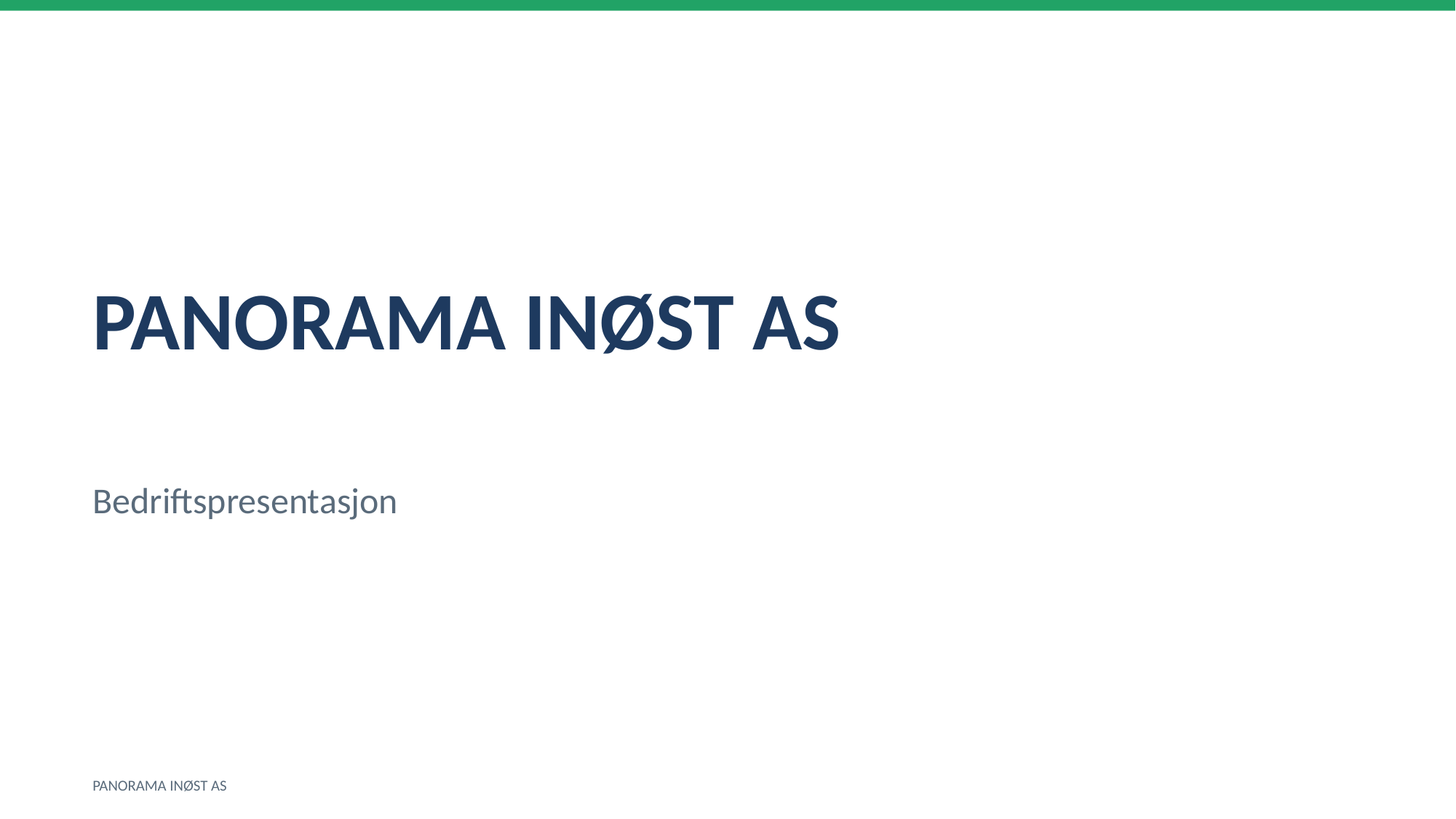

PANORAMA INØST AS
Bedriftspresentasjon
PANORAMA INØST AS